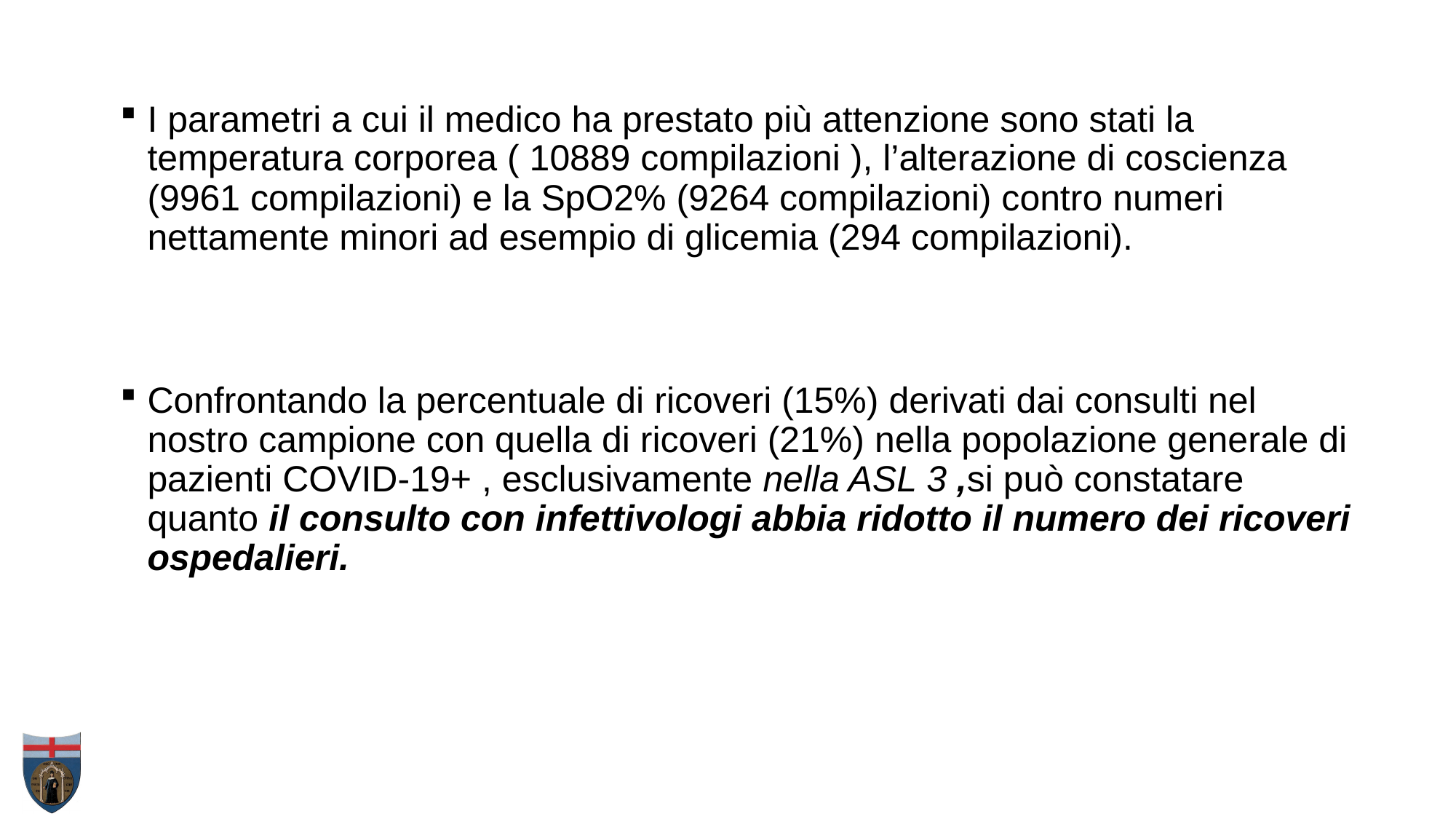

I parametri a cui il medico ha prestato più attenzione sono stati la temperatura corporea ( 10889 compilazioni ), l’alterazione di coscienza (9961 compilazioni) e la SpO2% (9264 compilazioni) contro numeri nettamente minori ad esempio di glicemia (294 compilazioni).

Confrontando la percentuale di ricoveri (15%) derivati dai consulti nel nostro campione con quella di ricoveri (21%) nella popolazione generale di pazienti COVID-19+ , esclusivamente nella ASL 3 ,si può constatare quanto il consulto con infettivologi abbia ridotto il numero dei ricoveri ospedalieri.